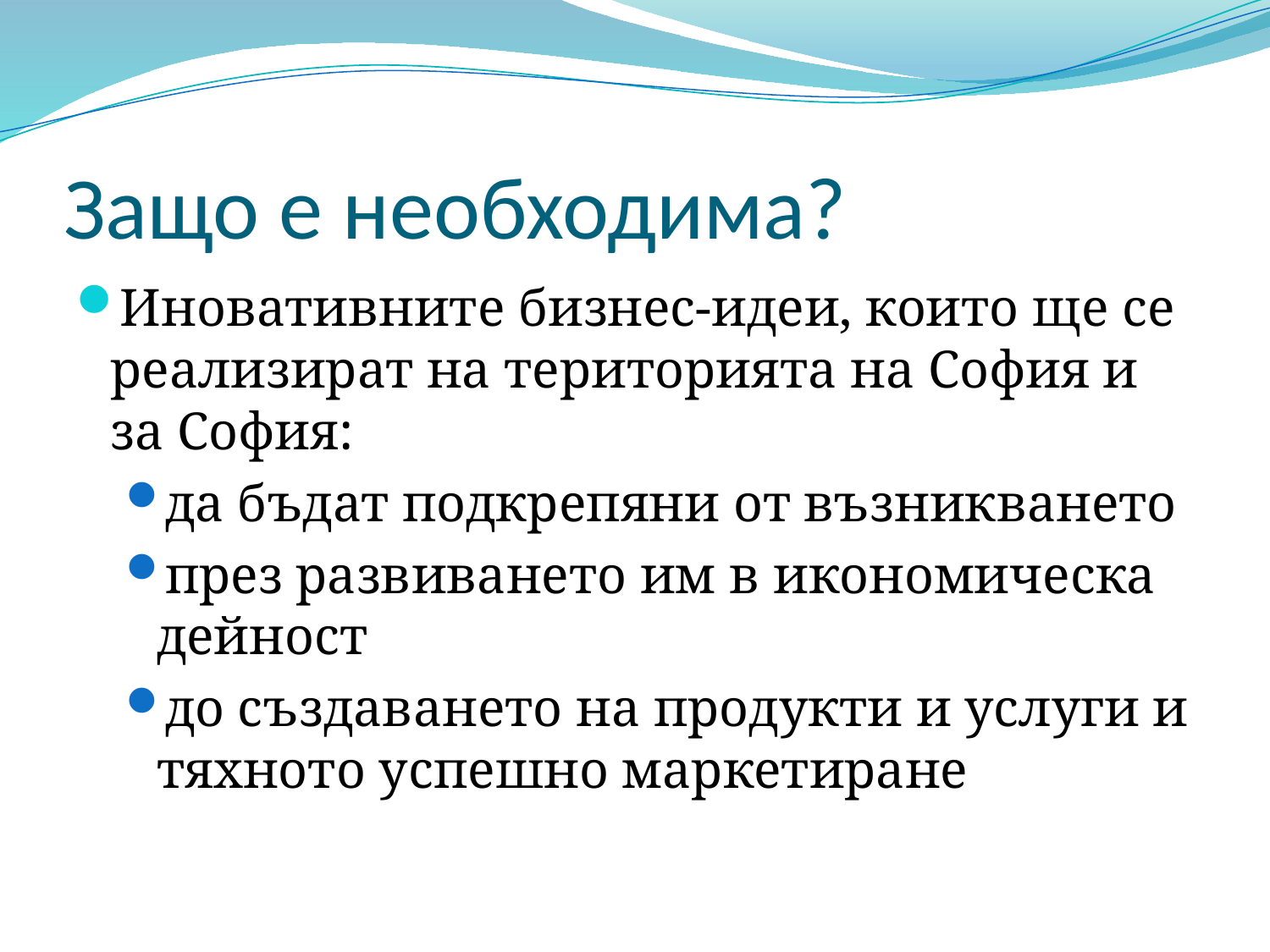

# Защо е необходима?
Иновативните бизнес-идеи, които ще се реализират на територията на София и за София:
да бъдат подкрепяни от възникването
през развиването им в икономическа дейност
до създаването на продукти и услуги и тяхното успешно маркетиране